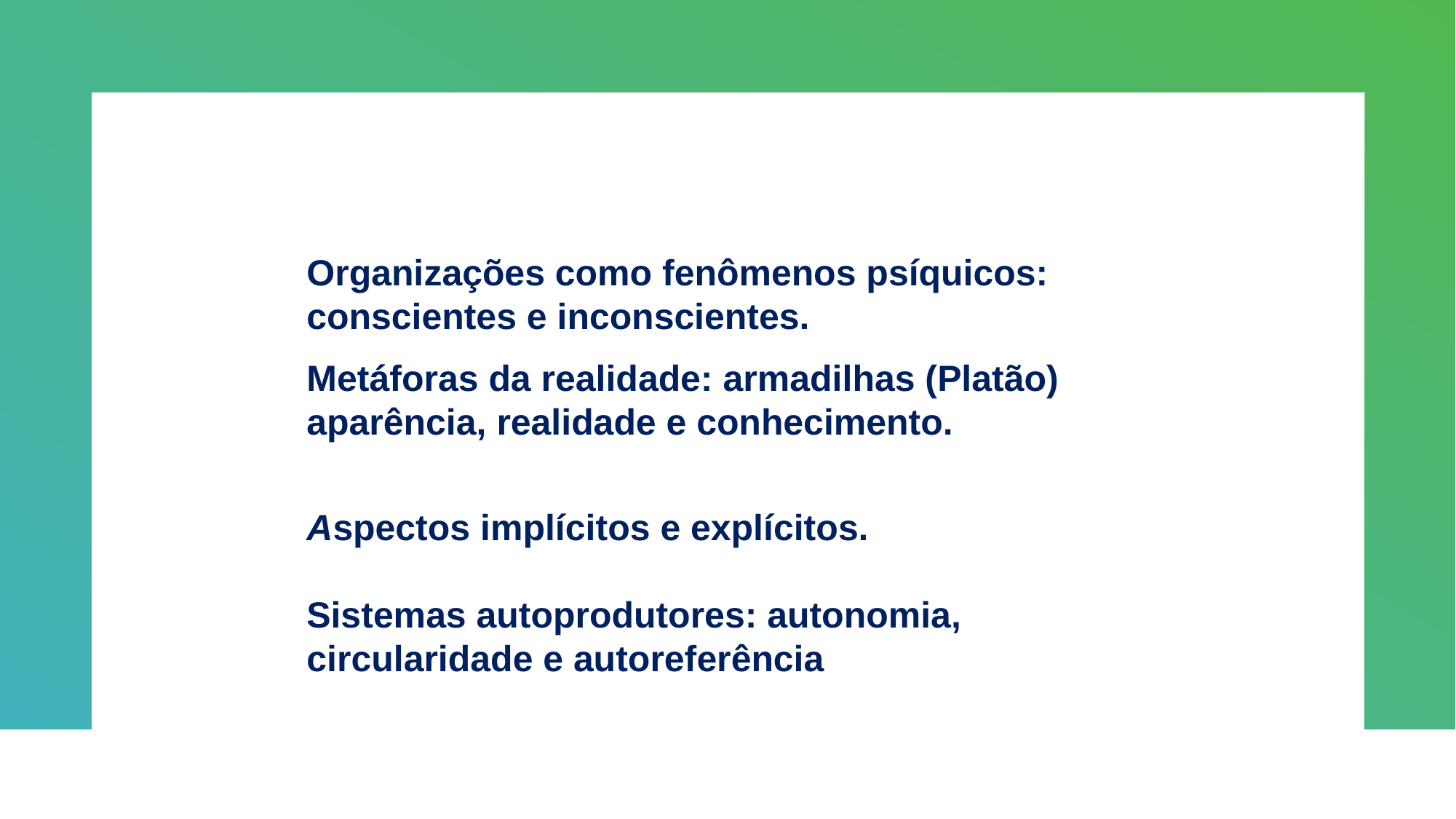

Organizações como fenômenos psíquicos: conscientes e inconscientes.
Metáforas da realidade: armadilhas (Platão) aparência, realidade e conhecimento.

Aspectos implícitos e explícitos.

Sistemas autoprodutores: autonomia, circularidade e autoreferência